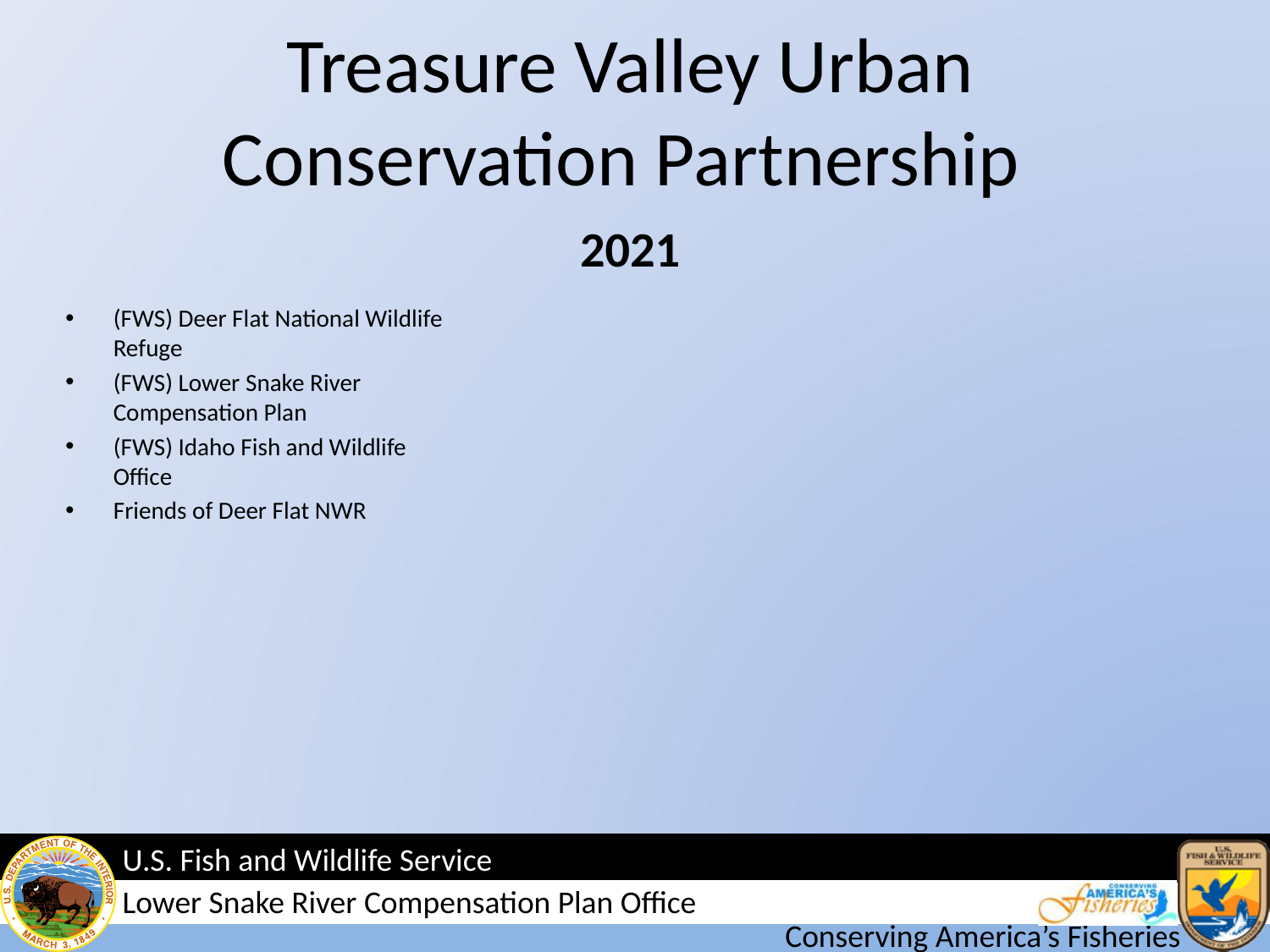

# Treasure Valley Urban Conservation Partnership
2021
(FWS) Deer Flat National Wildlife Refuge
(FWS) Lower Snake River Compensation Plan
(FWS) Idaho Fish and Wildlife Office
Friends of Deer Flat NWR